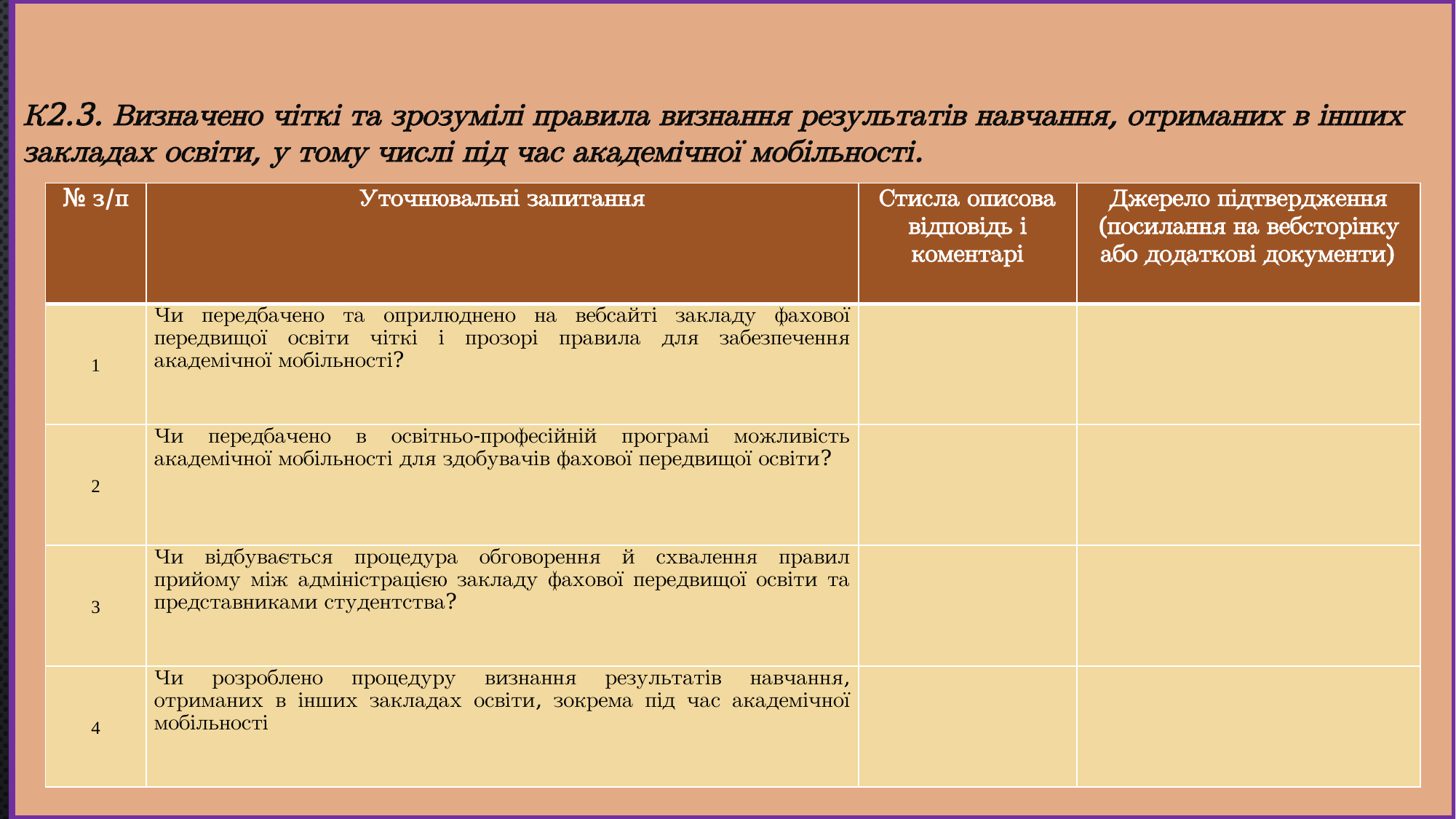

К2.3. Визначено чіткі та зрозумілі правила визнання результатів навчання, отриманих в інших закладах освіти, у тому числі під час академічної мобільності.

#
| № з/п | Уточнювальні запитання | Стисла описова відповідь і коментарі | Джерело підтвердження (посилання на вебсторінку або додаткові документи) |
| --- | --- | --- | --- |
| 1 | Чи передбачено та оприлюднено на вебсайті закладу фахової передвищої освіти чіткі і прозорі правила для забезпечення академічної мобільності? |  |  |
| 2 | Чи передбачено в освітньо-професійній програмі можливість академічної мобільності для здобувачів фахової передвищої освіти? |  |  |
| 3 | Чи відбувається процедура обговорення й схвалення правил прийому між адміністрацією закладу фахової передвищої освіти та представниками студентства? |  |  |
| 4 | Чи розроблено процедуру визнання результатів навчання, отриманих в інших закладах освіти, зокрема під час академічної мобільності |  |  |